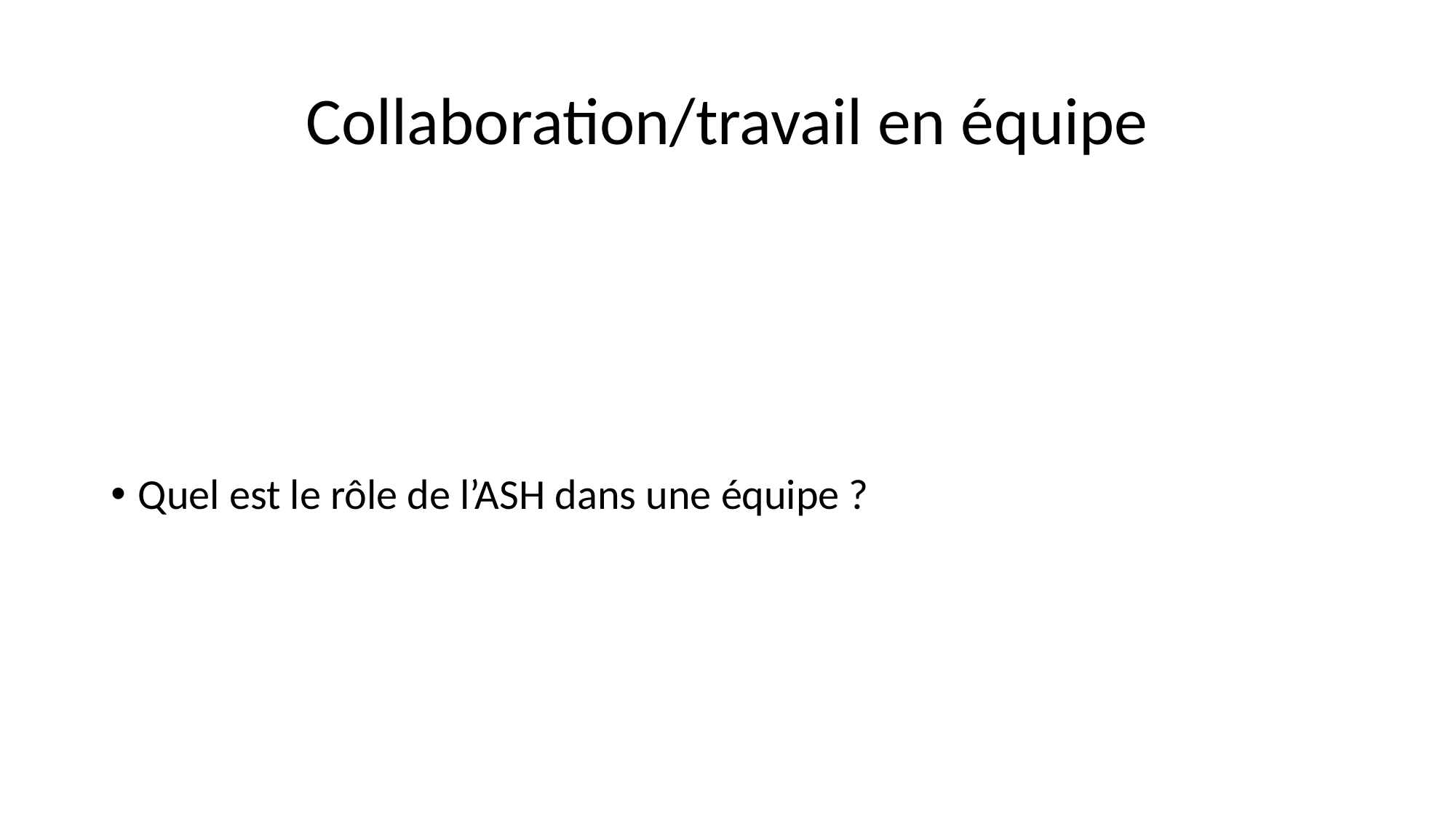

# Collaboration/travail en équipe

Quel est le rôle de l’ASH dans une équipe ?